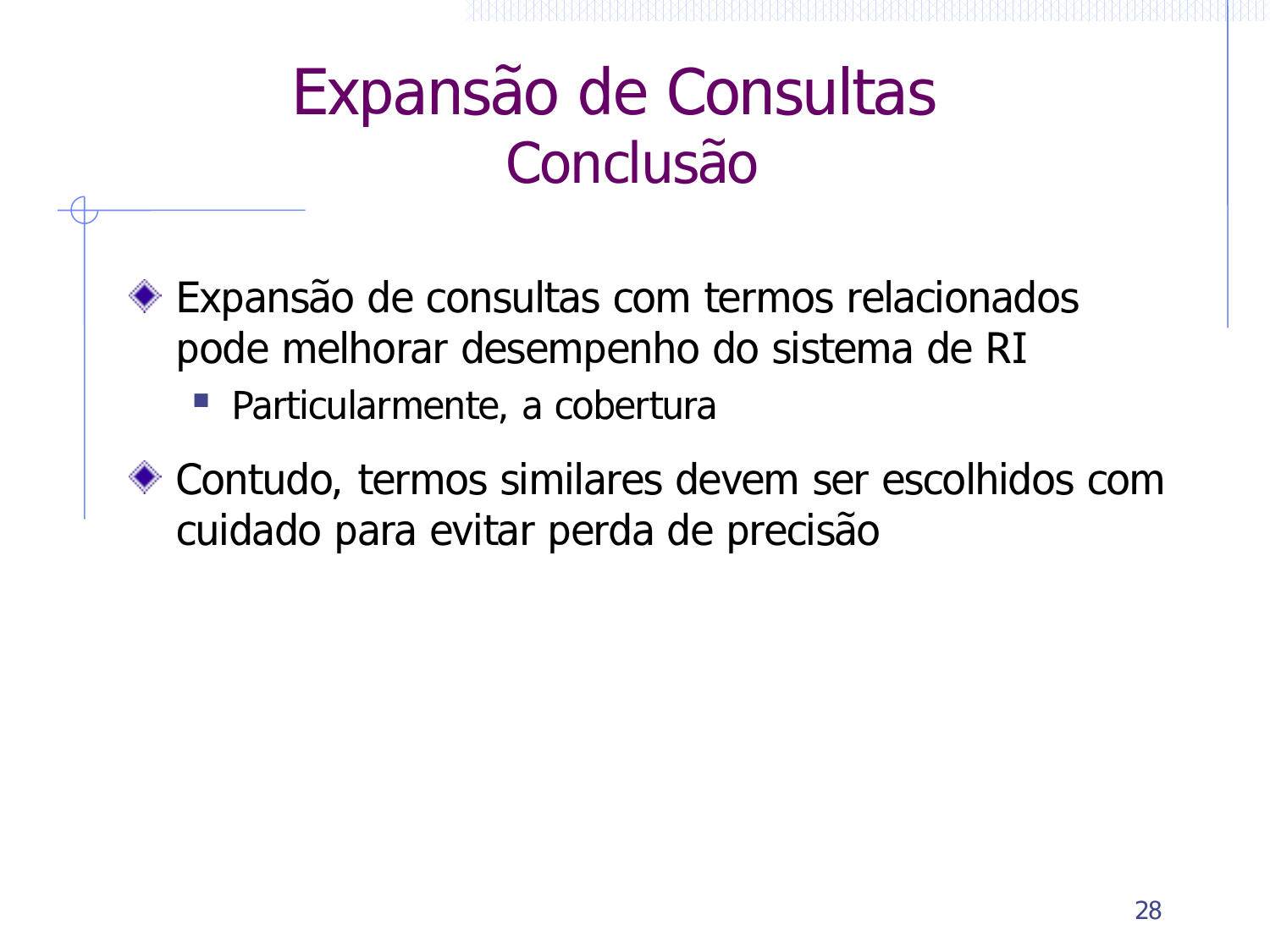

# Expansão de Consultas Conclusão
Expansão de consultas com termos relacionados pode melhorar desempenho do sistema de RI
Particularmente, a cobertura
Contudo, termos similares devem ser escolhidos com cuidado para evitar perda de precisão
28